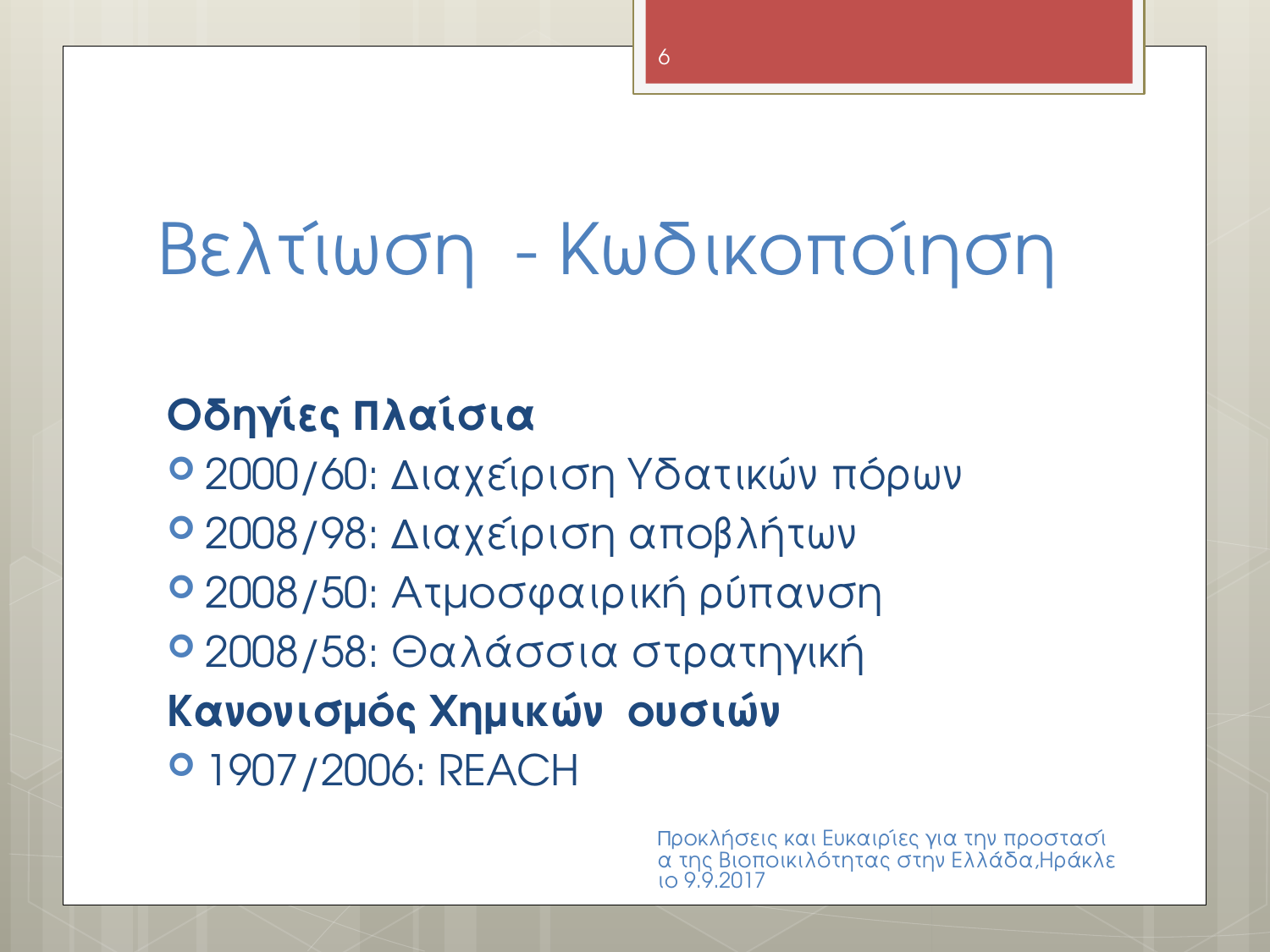

6
# Βελτίωση  - Κωδικοποίηση

Οδηγίες Πλαίσια
2000/60: Διαχείριση Υδατικών πόρων
2008/98: Διαχείριση αποβλήτων
2008/50: Ατμοσφαιρική ρύπανση
2008/58: Θαλάσσια στρατηγική
Κανονισμός Χημικών  ουσιών
1907/2006: REACH

Προκλήσεις και Ευκαιρίες για την προστασία της Βιοποικιλότητας στην Ελλάδα,Ηράκλειο 9.9.2017